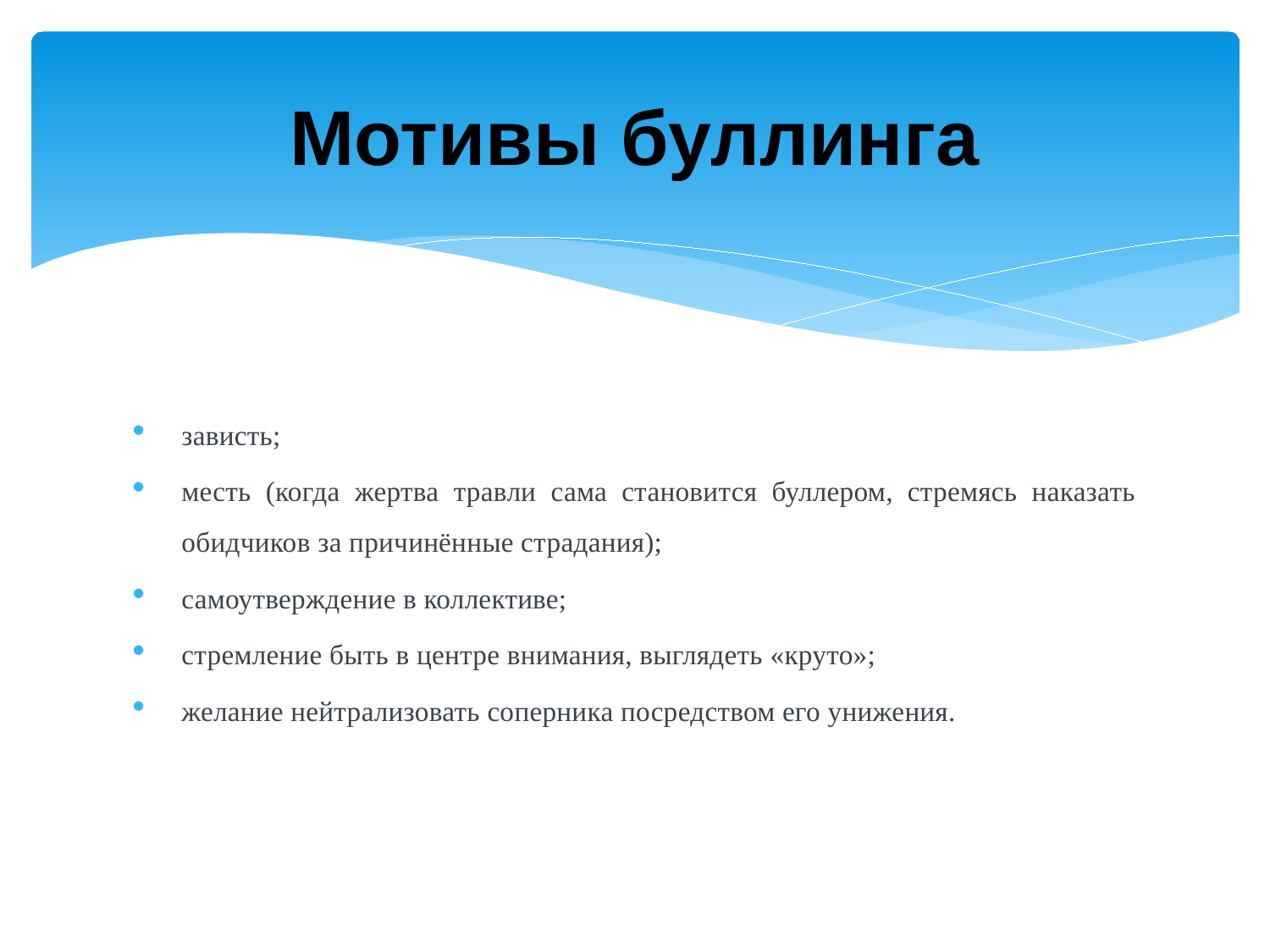

# Мотивы буллинга

зависть;
месть (когда жертва травли сама становится буллером, стремясь наказать обидчиков за причинённые страдания);
самоутверждение в коллективе;
стремление быть в центре внимания, выглядеть «круто»;
желание нейтрализовать соперника посредством его унижения.